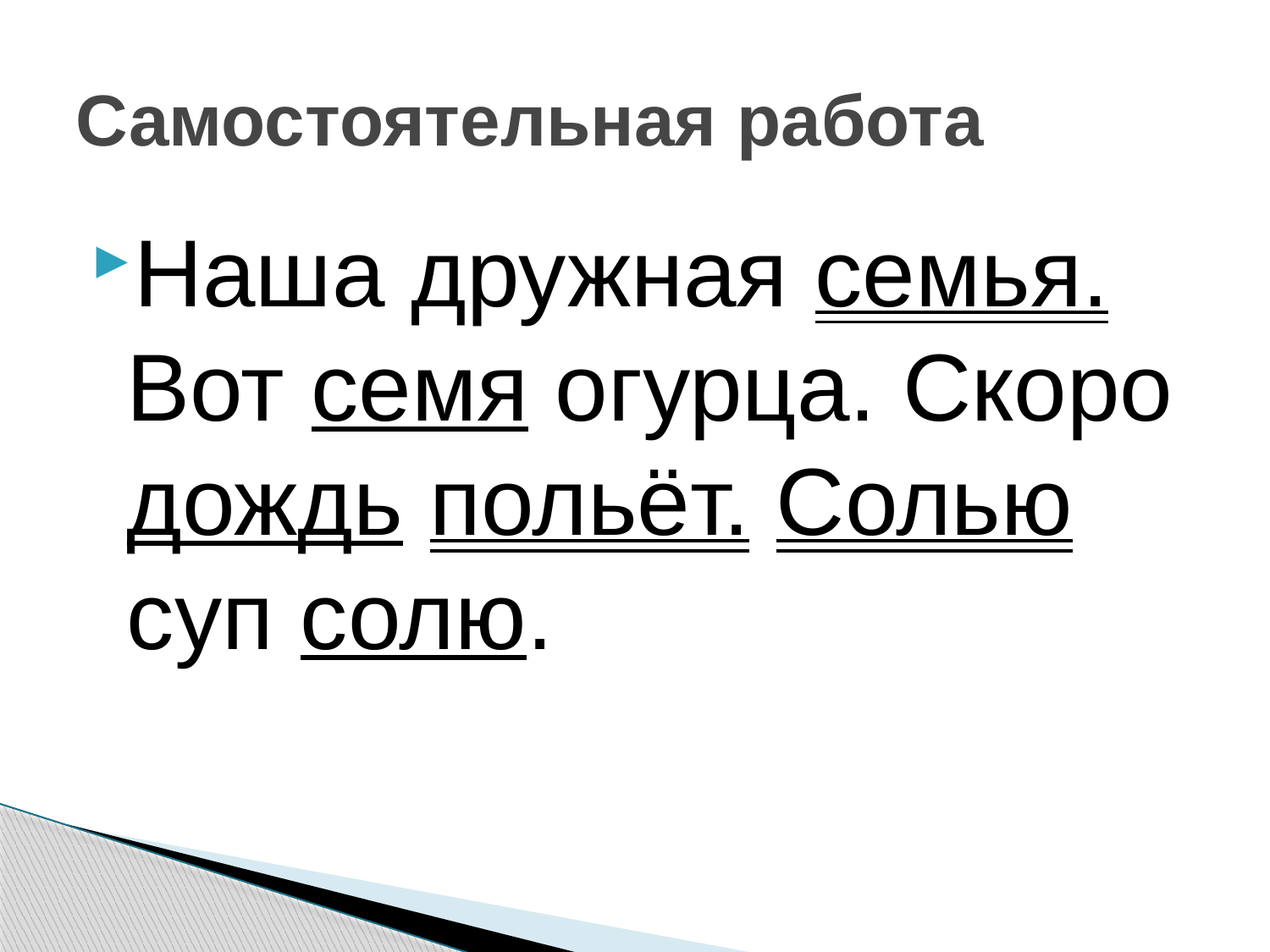

# Самостоятельная работа
Наша дружная семья. Вот семя огурца. Скоро дождь польёт. Солью суп солю.